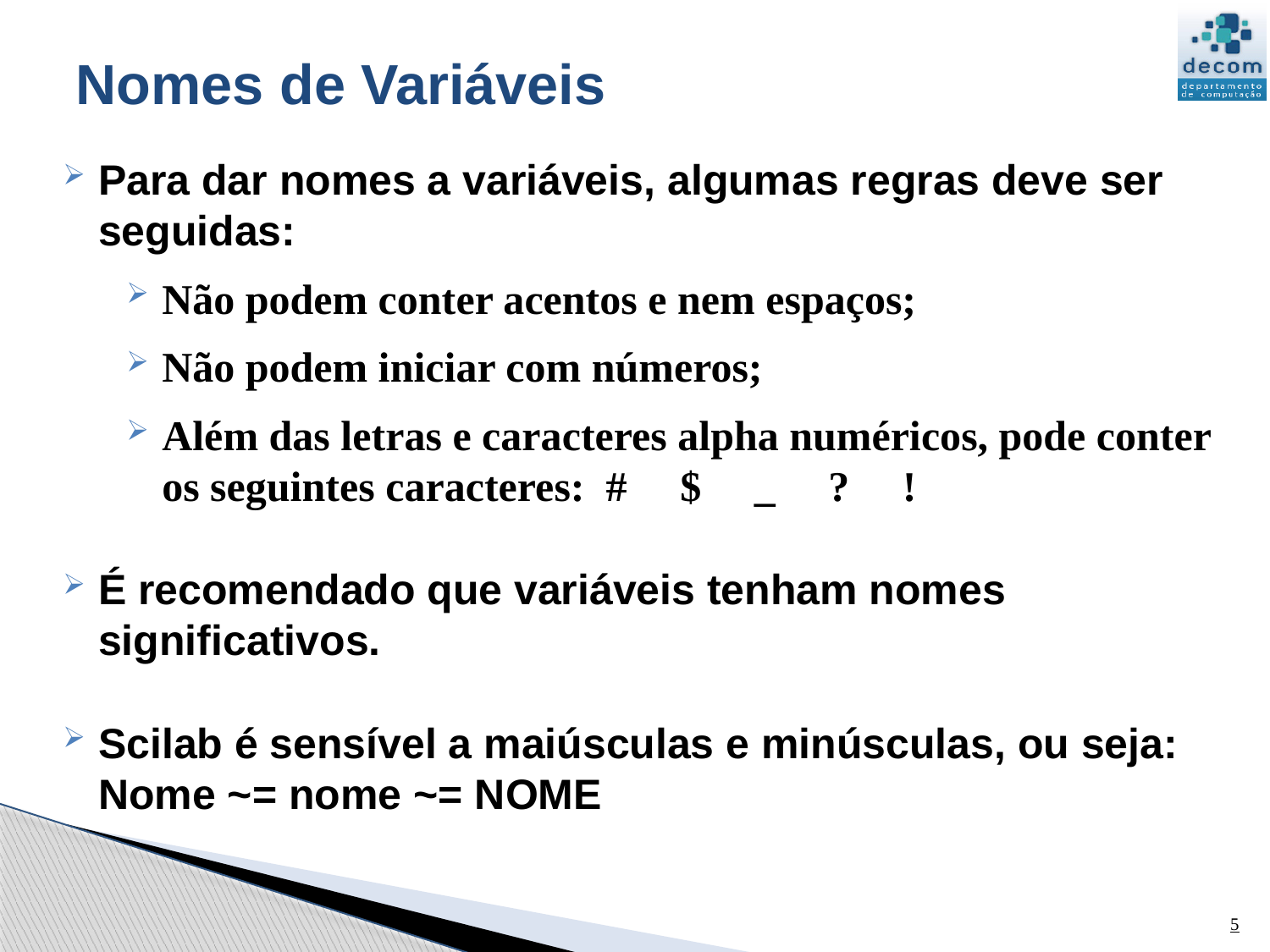

# Nomes de Variáveis
Para dar nomes a variáveis, algumas regras deve ser seguidas:
Não podem conter acentos e nem espaços;
Não podem iniciar com números;
Além das letras e caracteres alpha numéricos, pode conter os seguintes caracteres:  #     $     _     ?     !

É recomendado que variáveis tenham nomes significativos.

Scilab é sensível a maiúsculas e minúsculas, ou seja: Nome ~= nome ~= NOME

5